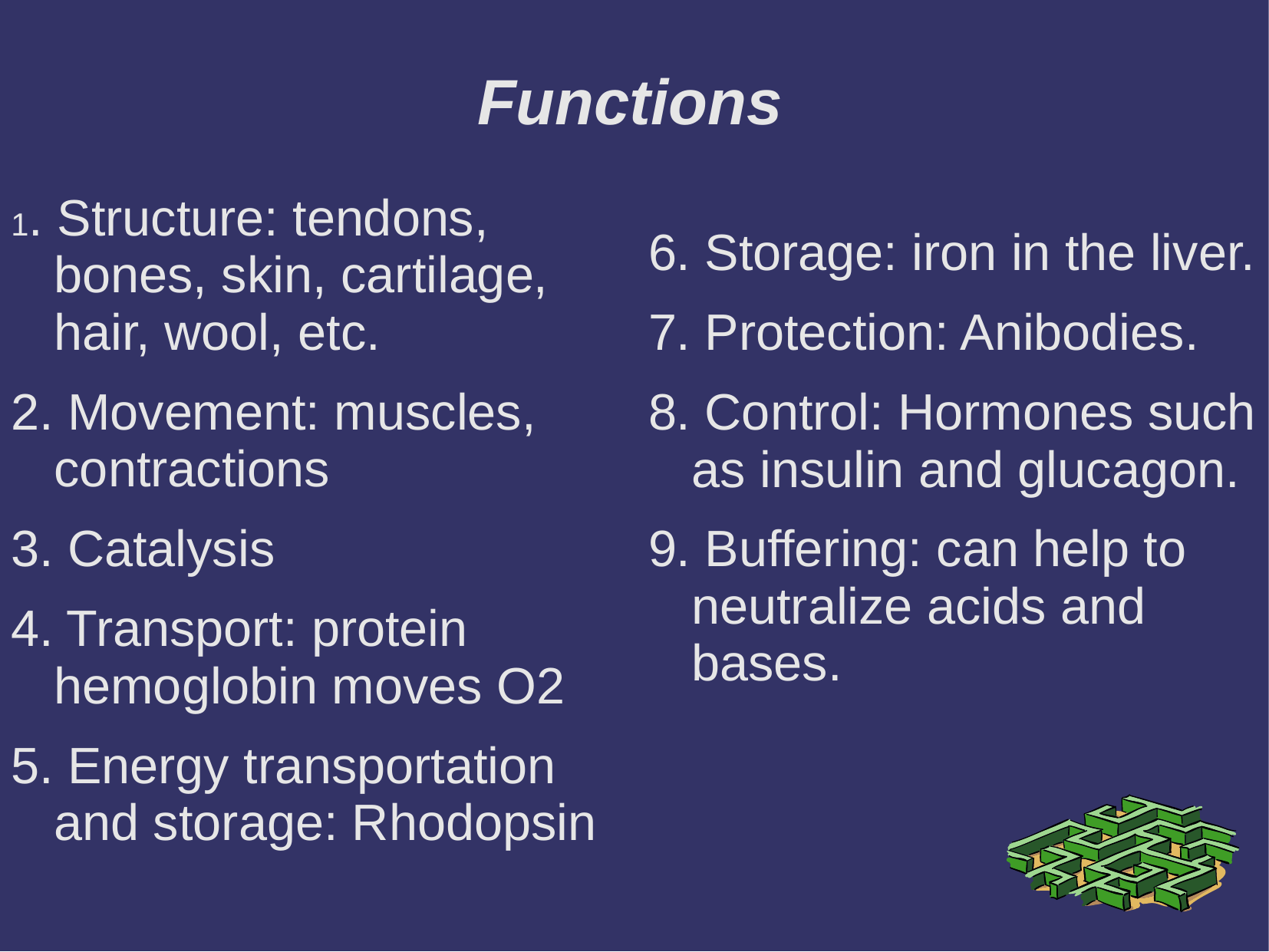

# Functions
1. Structure: tendons, bones, skin, cartilage, hair, wool, etc.
2. Movement: muscles, contractions
3. Catalysis
4. Transport: protein hemoglobin moves O2
5. Energy transportation and storage: Rhodopsin
6. Storage: iron in the liver.
7. Protection: Anibodies.
8. Control: Hormones such as insulin and glucagon.
9. Buffering: can help to neutralize acids and bases.